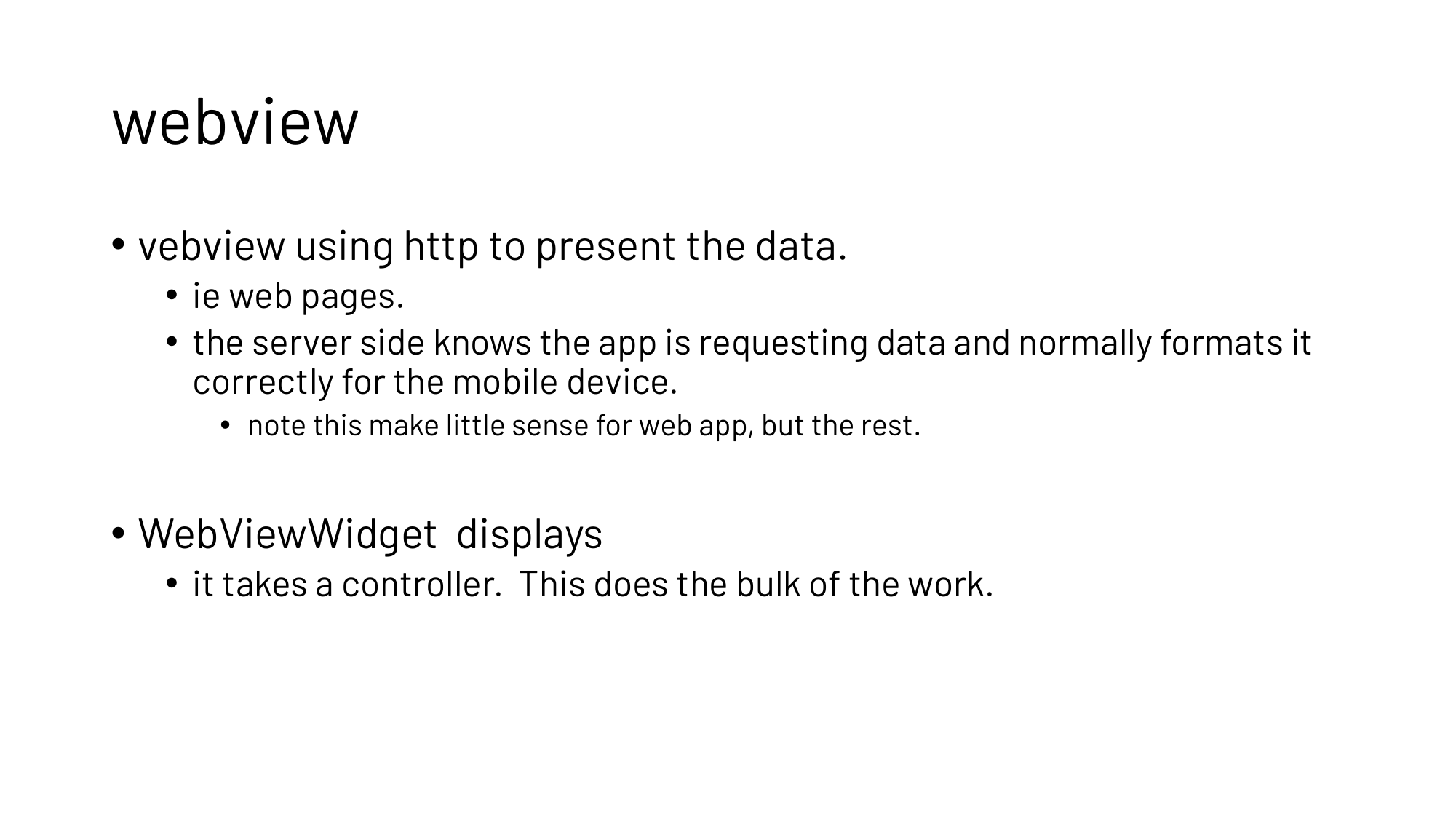

# webview
vebview using http to present the data.
ie web pages.
the server side knows the app is requesting data and normally formats it correctly for the mobile device.
note this make little sense for web app, but the rest.

WebViewWidget  displays
it takes a controller.  This does the bulk of the work.